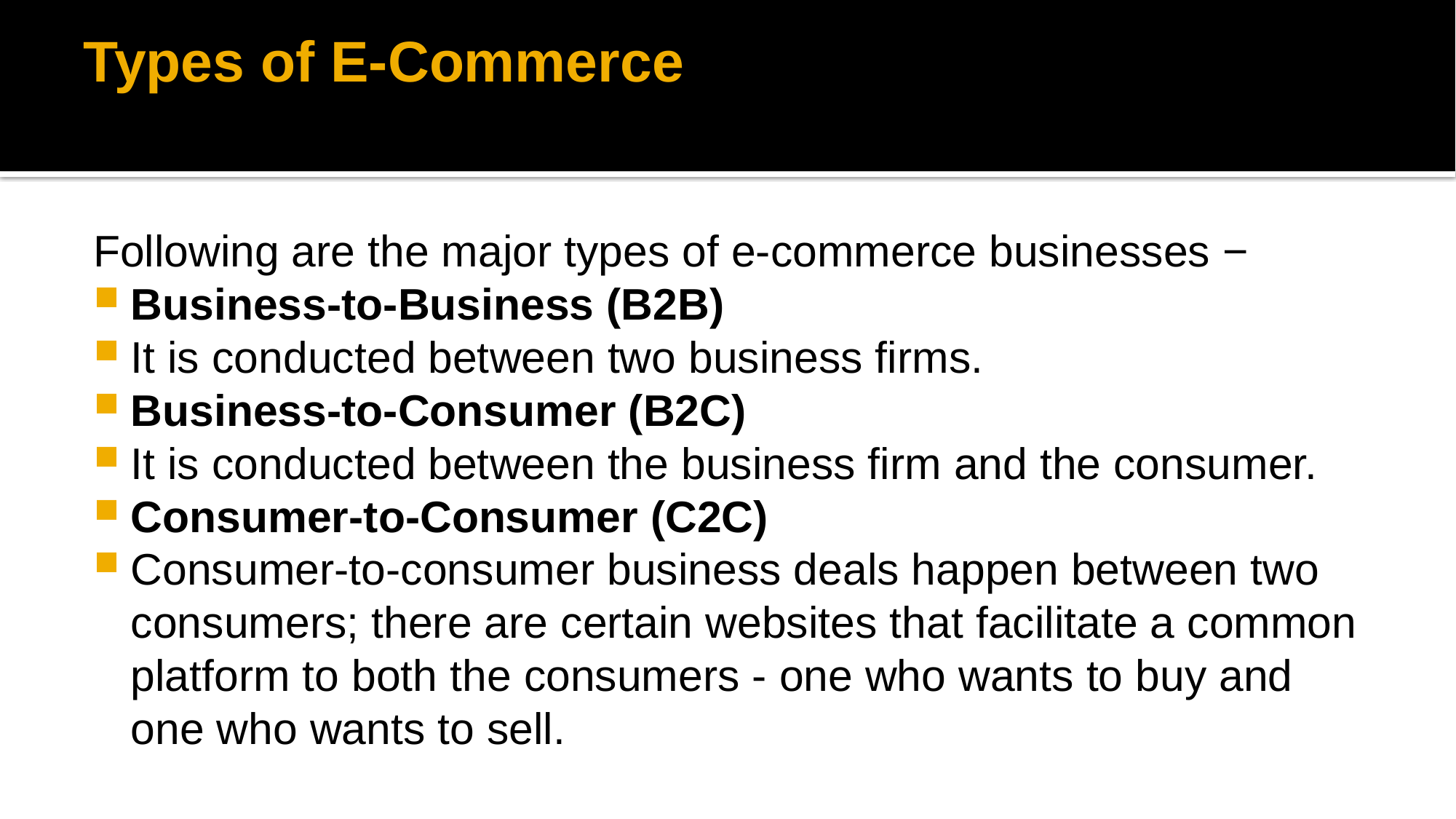

# Types of E-Commerce
Following are the major types of e-commerce businesses −
Business-to-Business (B2B)
It is conducted between two business firms.
Business-to-Consumer (B2C)
It is conducted between the business firm and the consumer.
Consumer-to-Consumer (C2C)
Consumer-to-consumer business deals happen between two consumers; there are certain websites that facilitate a common platform to both the consumers - one who wants to buy and one who wants to sell.